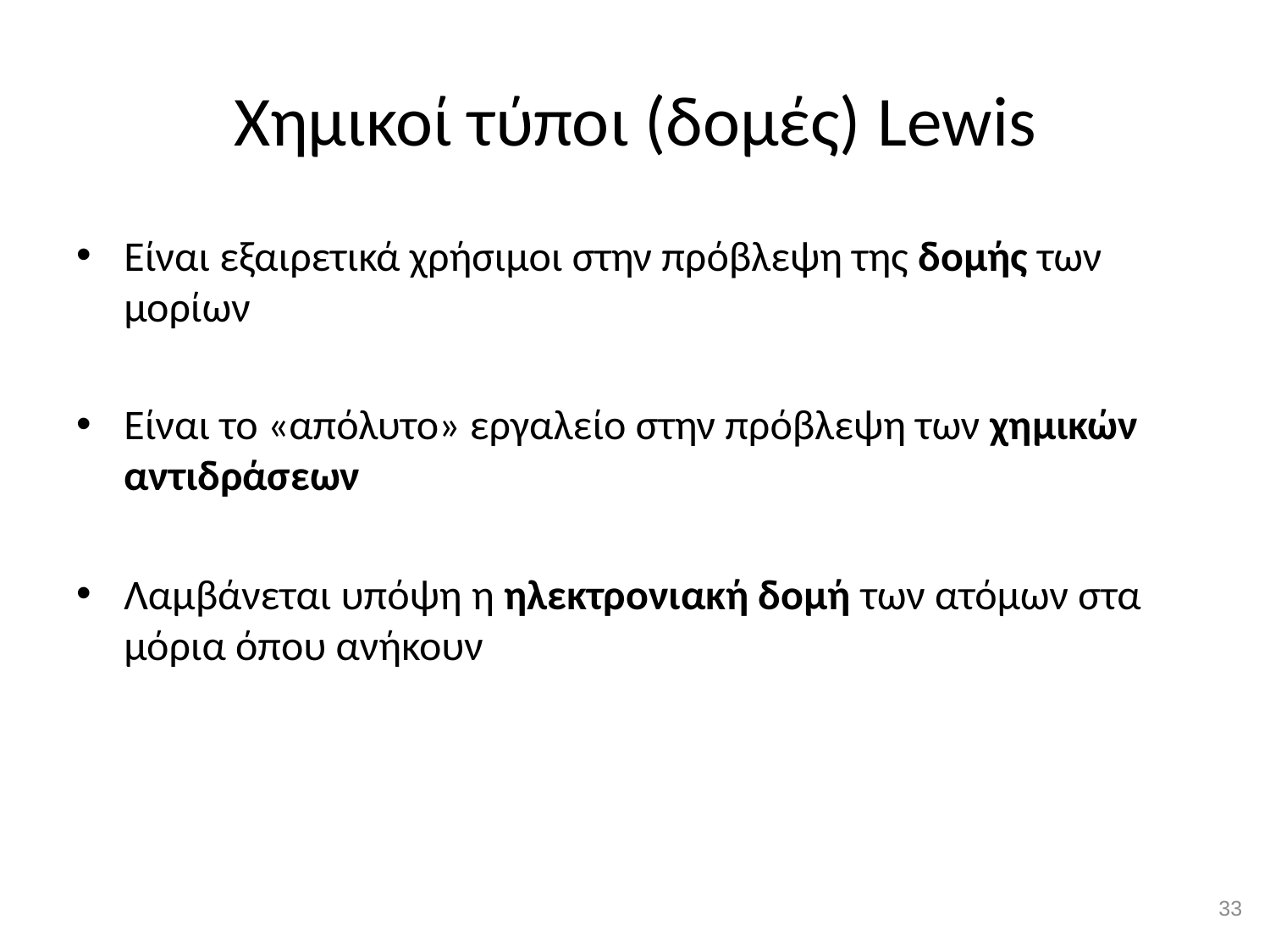

# Χημικοί τύποι (δομές) Lewis
Είναι εξαιρετικά χρήσιμοι στην πρόβλεψη της δομής των μορίων

Είναι το «απόλυτο» εργαλείο στην πρόβλεψη των χημικών αντιδράσεων

Λαμβάνεται υπόψη η ηλεκτρονιακή δομή των ατόμων στα μόρια όπου ανήκουν
33